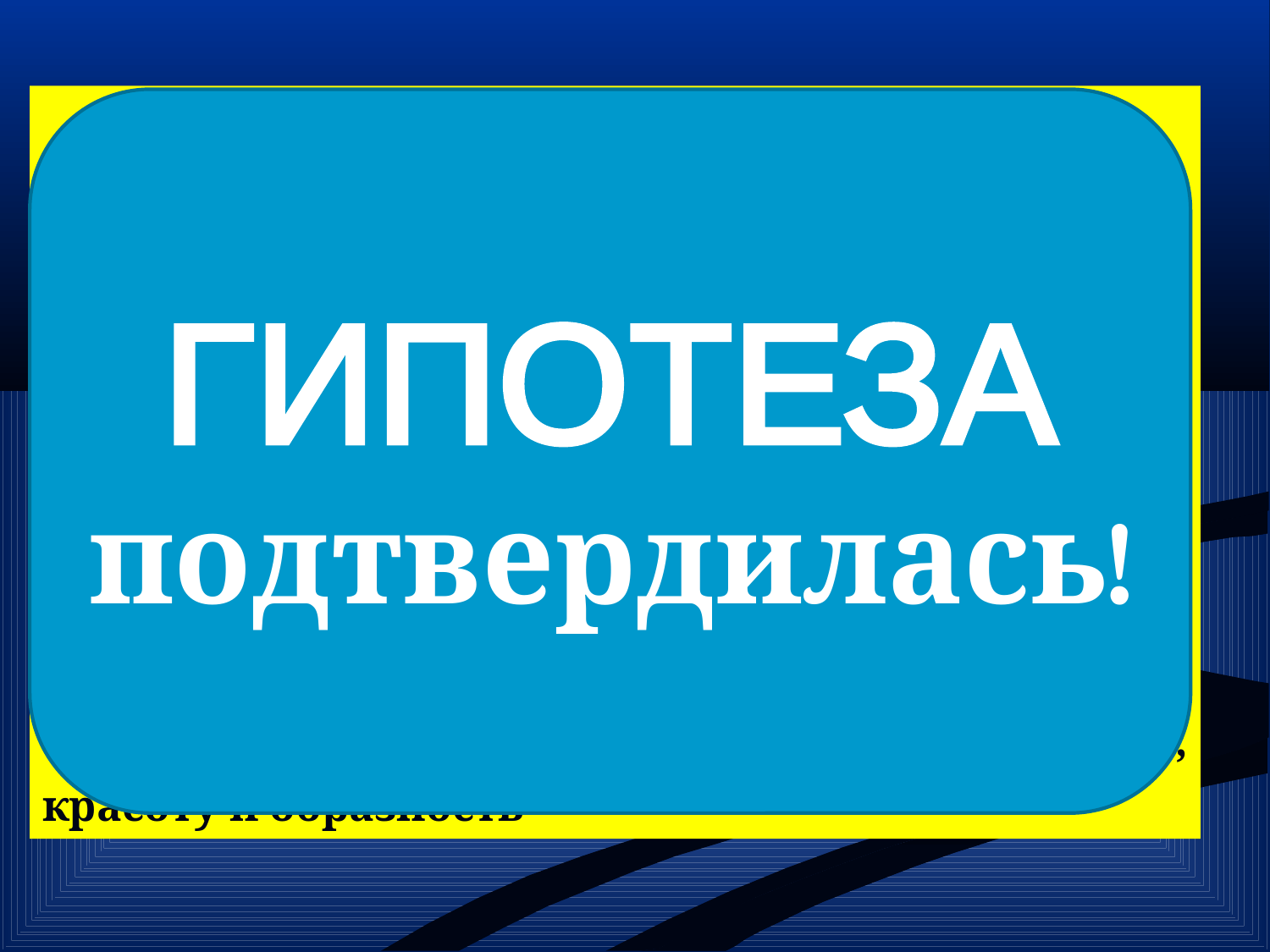

ГИПОТЕЗА
подтвердилась!
Результаты проведённой работы:

 Во-первых,  общение в  интернете  оказывает на лексику современного подростка отрицательное влияние.
Во-вторых, язык засоряется из - за использования большого количества иностранных слов.
В-третьих, форумы «пестрят» нецензурными выражениями.
В-четвёртых, дань моде или желание выделиться заставляет писать с ошибками.
Русский язык теряет все свое богатство, красоту и образность